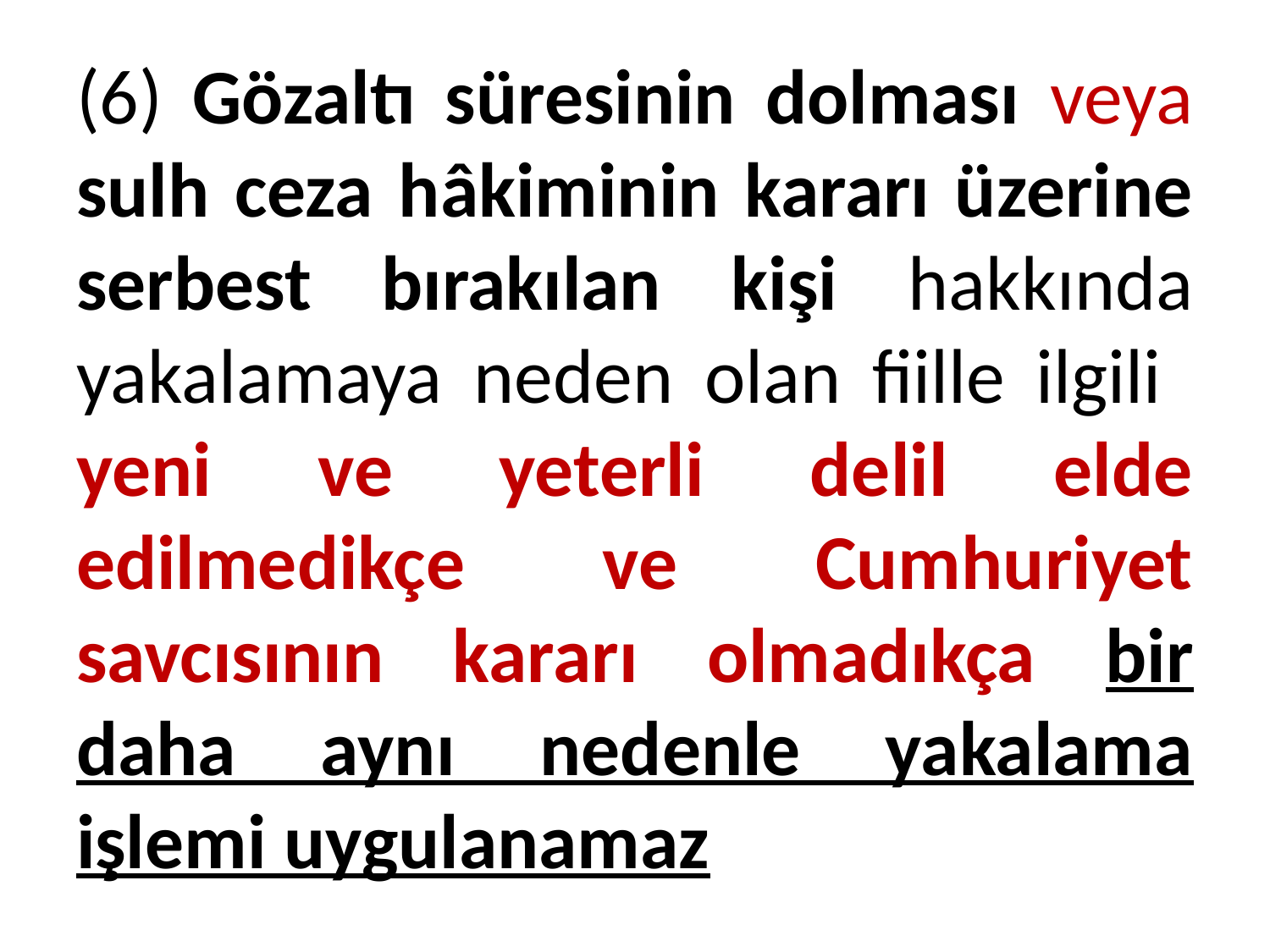

# (6) Gözaltı süresinin dolması veya sulh ceza hâkiminin kararı üzerine serbest bırakılan kişi hakkında yakalamaya neden olan fiille ilgili  yeni ve yeterli delil elde edilmedikçe ve Cumhuriyet savcısının kararı olmadıkça bir daha aynı nedenle yakalama işlemi uygulanamaz